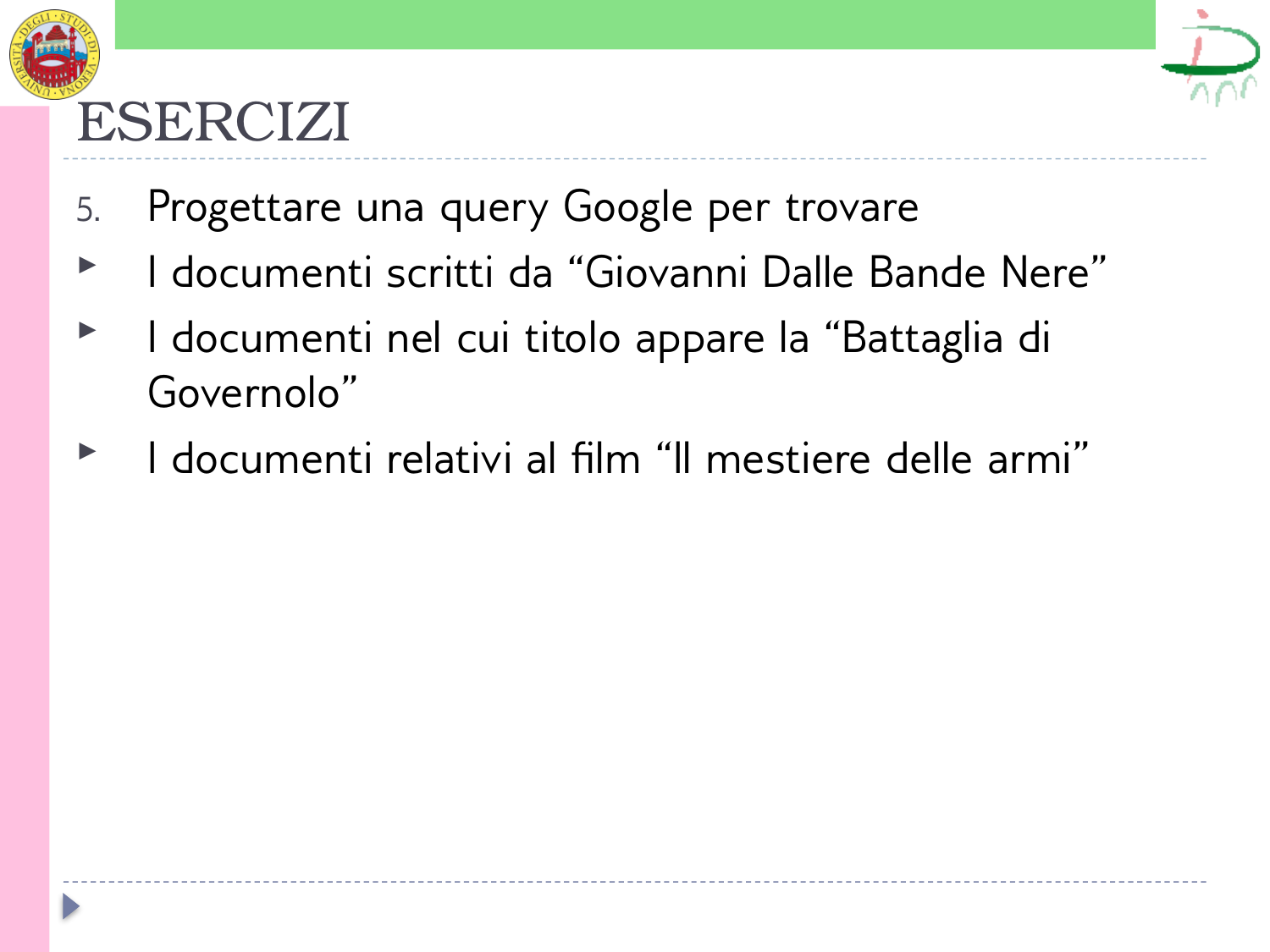

# ESERCIZI
Progettare una query Google per trovare
I documenti scritti da “Giovanni Dalle Bande Nere”
I documenti nel cui titolo appare la “Battaglia di Governolo”
I documenti relativi al film “Il mestiere delle armi”